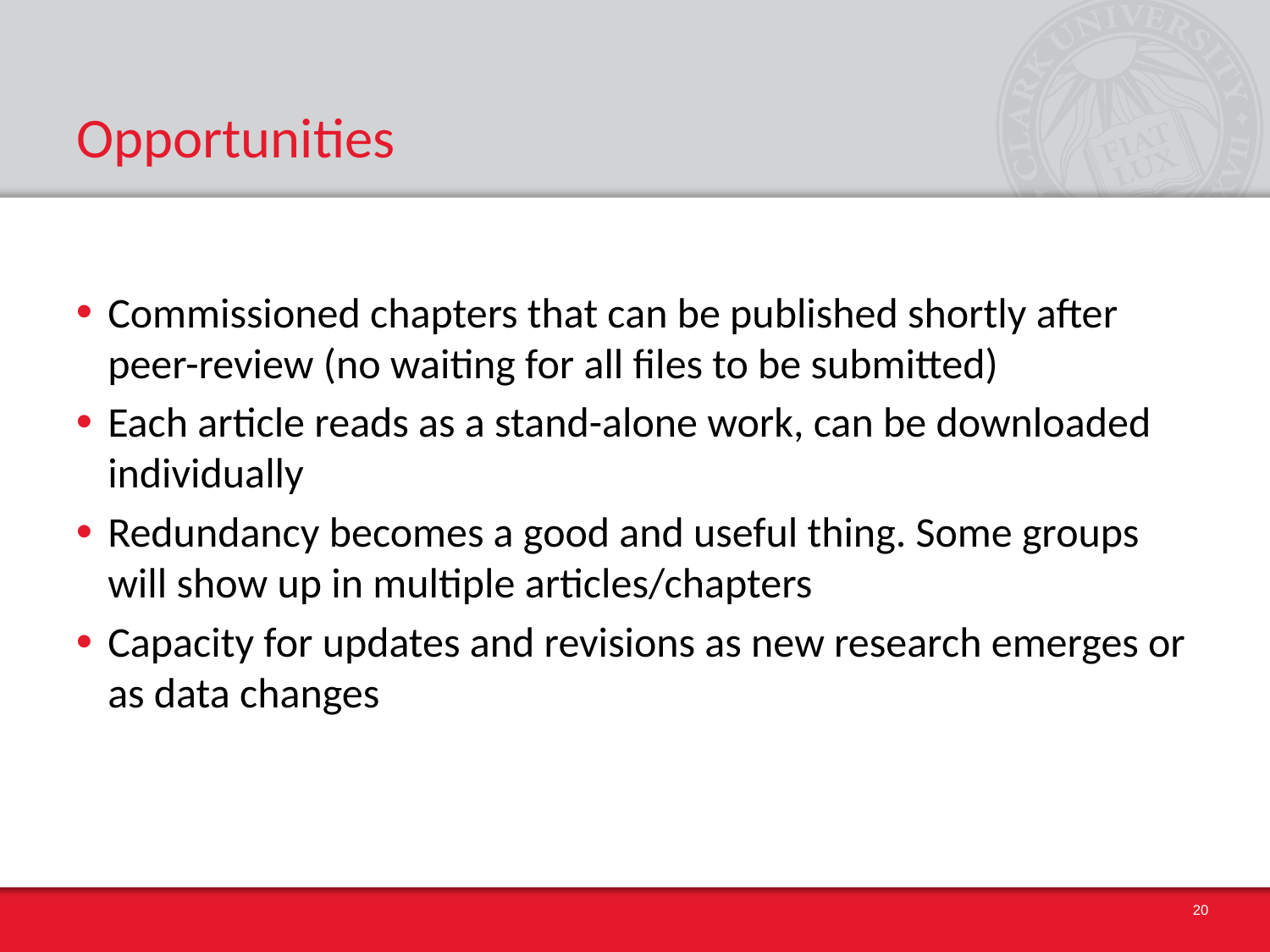

# Opportunities

Commissioned chapters that can be published shortly after peer-review (no waiting for all files to be submitted)
Each article reads as a stand-alone work, can be downloaded individually
Redundancy becomes a good and useful thing. Some groups will show up in multiple articles/chapters
Capacity for updates and revisions as new research emerges or as data changes

20